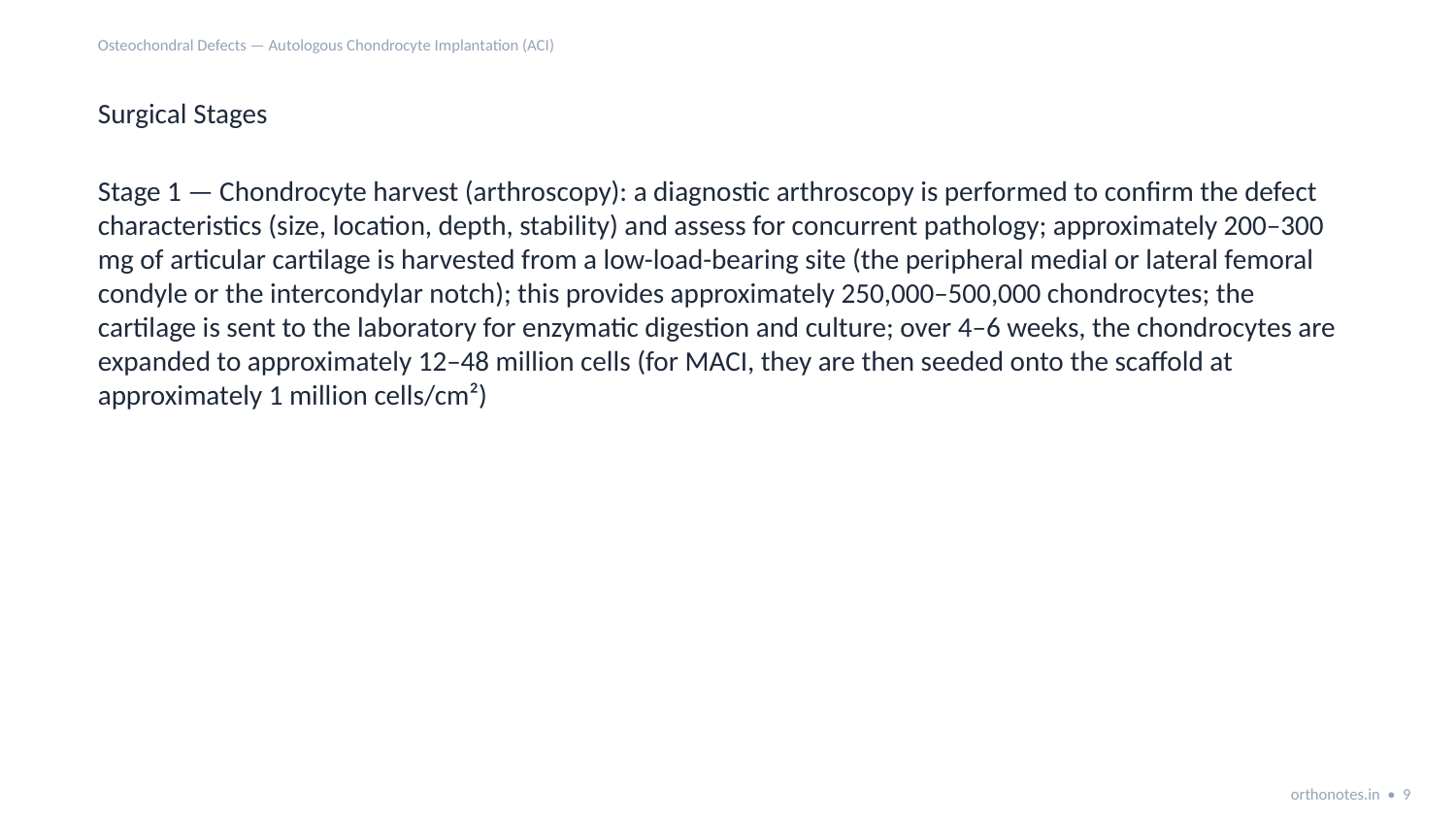

Osteochondral Defects — Autologous Chondrocyte Implantation (ACI)
Surgical Stages
Stage 1 — Chondrocyte harvest (arthroscopy): a diagnostic arthroscopy is performed to confirm the defect characteristics (size, location, depth, stability) and assess for concurrent pathology; approximately 200–300 mg of articular cartilage is harvested from a low-load-bearing site (the peripheral medial or lateral femoral condyle or the intercondylar notch); this provides approximately 250,000–500,000 chondrocytes; the cartilage is sent to the laboratory for enzymatic digestion and culture; over 4–6 weeks, the chondrocytes are expanded to approximately 12–48 million cells (for MACI, they are then seeded onto the scaffold at approximately 1 million cells/cm²)
orthonotes.in  •  9